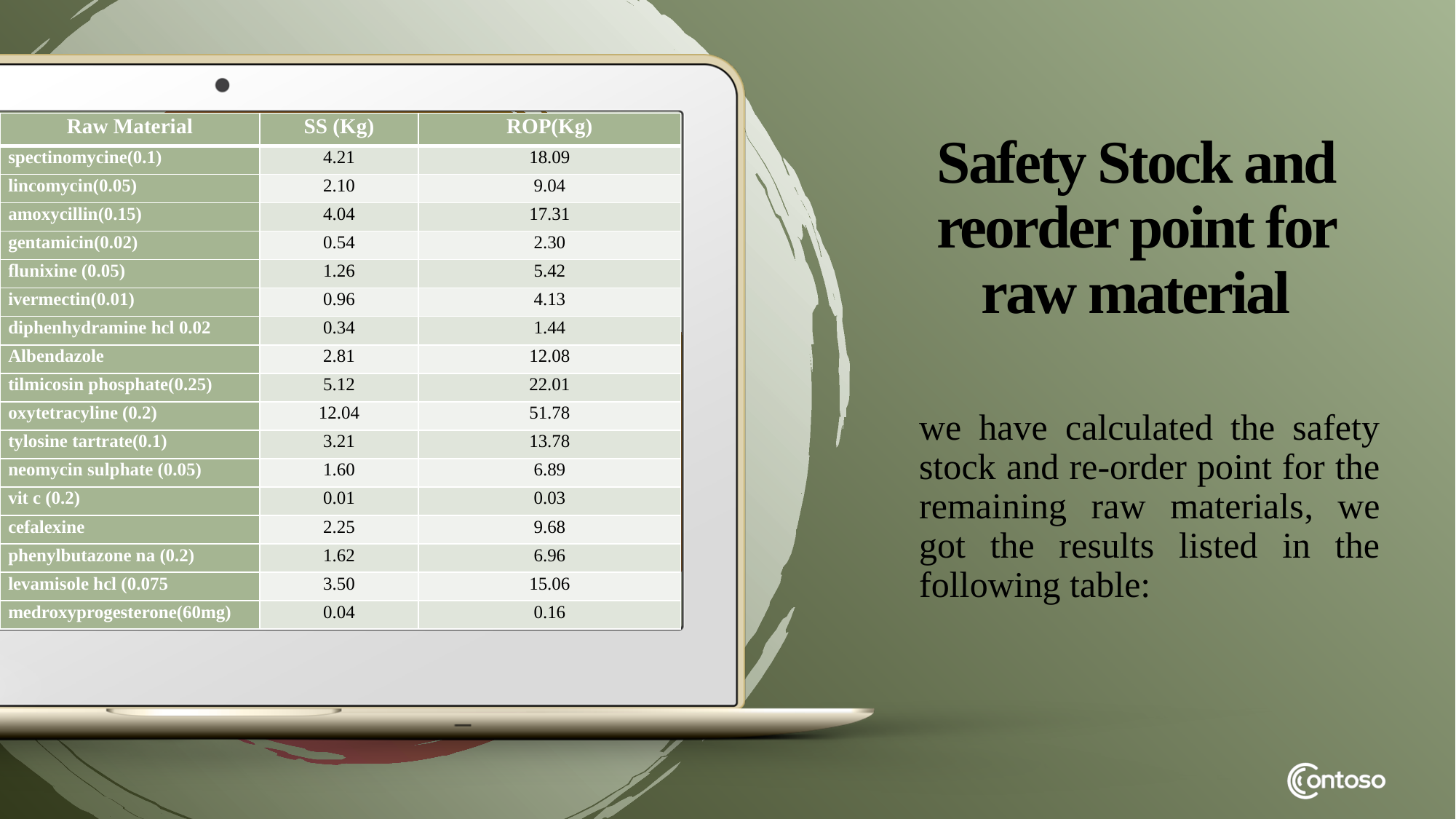

# Safety Stock and reorder point for raw material

| Raw Material | SS (Kg) | ROP(Kg) |
| --- | --- | --- |
| spectinomycine(0.1) | 4.21 | 18.09 |
| lincomycin(0.05) | 2.10 | 9.04 |
| amoxycillin(0.15) | 4.04 | 17.31 |
| gentamicin(0.02) | 0.54 | 2.30 |
| flunixine (0.05) | 1.26 | 5.42 |
| ivermectin(0.01) | 0.96 | 4.13 |
| diphenhydramine hcl 0.02 | 0.34 | 1.44 |
| Albendazole | 2.81 | 12.08 |
| tilmicosin phosphate(0.25) | 5.12 | 22.01 |
| oxytetracyline (0.2) | 12.04 | 51.78 |
| tylosine tartrate(0.1) | 3.21 | 13.78 |
| neomycin sulphate (0.05) | 1.60 | 6.89 |
| vit c (0.2) | 0.01 | 0.03 |
| cefalexine | 2.25 | 9.68 |
| phenylbutazone na (0.2) | 1.62 | 6.96 |
| levamisole hcl (0.075 | 3.50 | 15.06 |
| medroxyprogesterone(60mg) | 0.04 | 0.16 |
we have calculated the safety stock and re-order point for the remaining raw materials, we got the results listed in the following table: